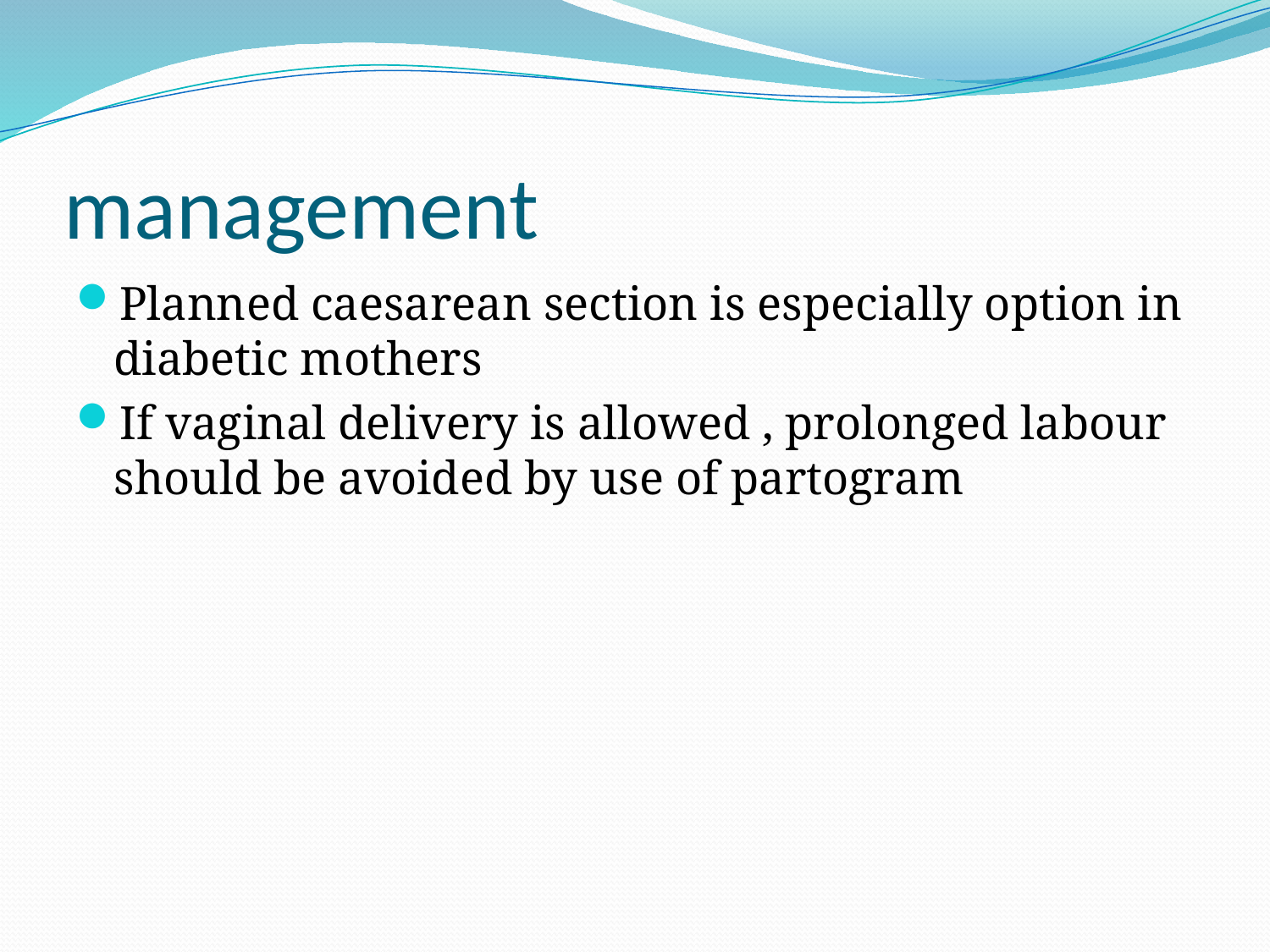

# management
Planned caesarean section is especially option in diabetic mothers
If vaginal delivery is allowed , prolonged labour should be avoided by use of partogram